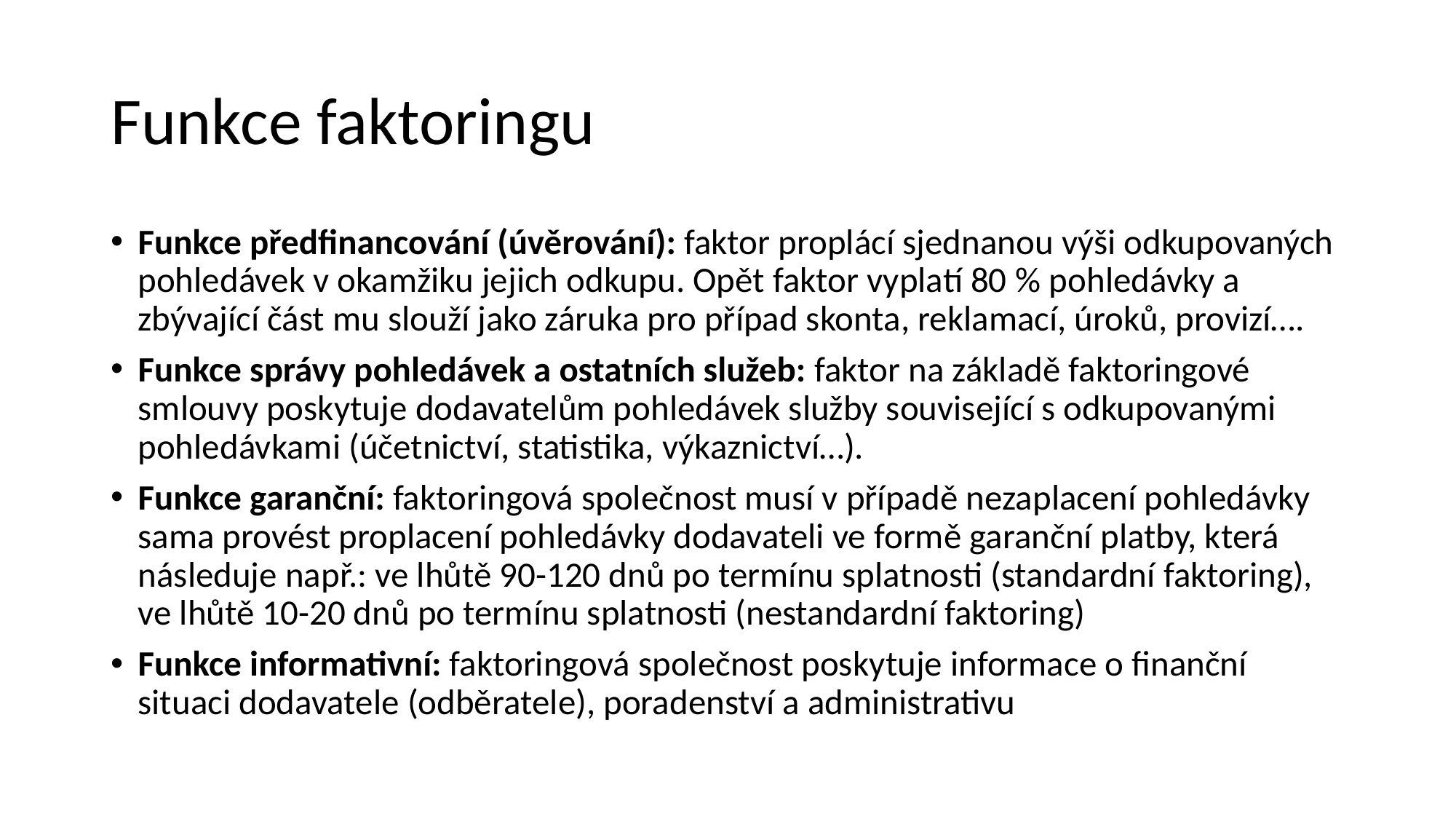

# Funkce faktoringu
Funkce předfinancování (úvěrování): faktor proplácí sjednanou výši odkupovaných pohledávek v okamžiku jejich odkupu. Opět faktor vyplatí 80 % pohledávky a zbývající část mu slouží jako záruka pro případ skonta, reklamací, úroků, provizí….
Funkce správy pohledávek a ostatních služeb: faktor na základě faktoringové smlouvy poskytuje dodavatelům pohledávek služby související s odkupovanými pohledávkami (účetnictví, statistika, výkaznictví…).
Funkce garanční: faktoringová společnost musí v případě nezaplacení pohledávky sama provést proplacení pohledávky dodavateli ve formě garanční platby, která následuje např.: ve lhůtě 90-120 dnů po termínu splatnosti (standardní faktoring), ve lhůtě 10-20 dnů po termínu splatnosti (nestandardní faktoring)
Funkce informativní: faktoringová společnost poskytuje informace o finanční situaci dodavatele (odběratele), poradenství a administrativu